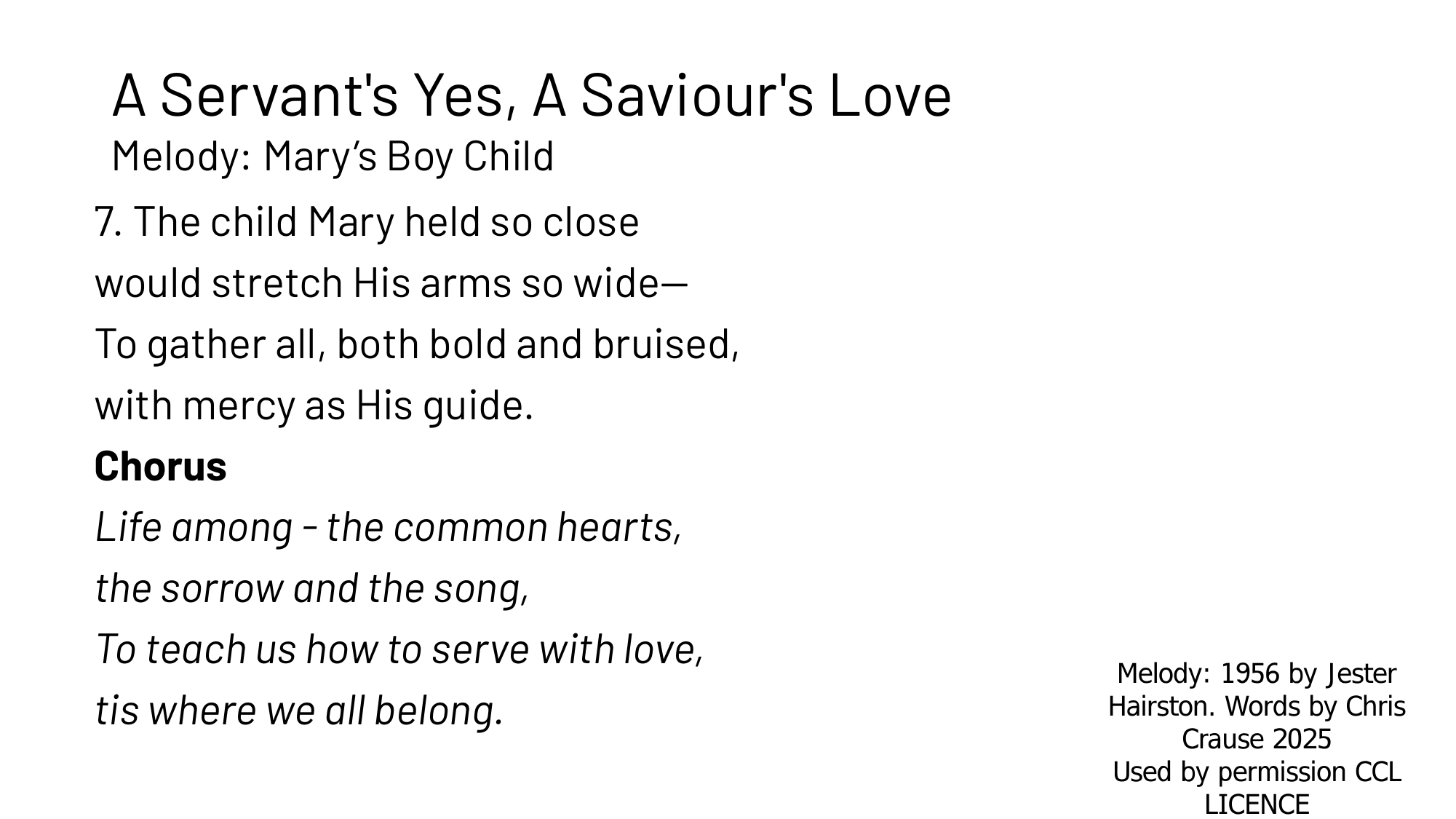

# A Servant's Yes, A Saviour's Love Melody: Mary’s Boy Child
7. The child Mary held so close
would stretch His arms so wide—
To gather all, both bold and bruised,
with mercy as His guide.
Chorus
Life among - the common hearts,
the sorrow and the song,
To teach us how to serve with love,
tis where we all belong.
Melody: 1956 by Jester Hairston. Words by Chris Crause 2025
Used by permission CCL LICENCE